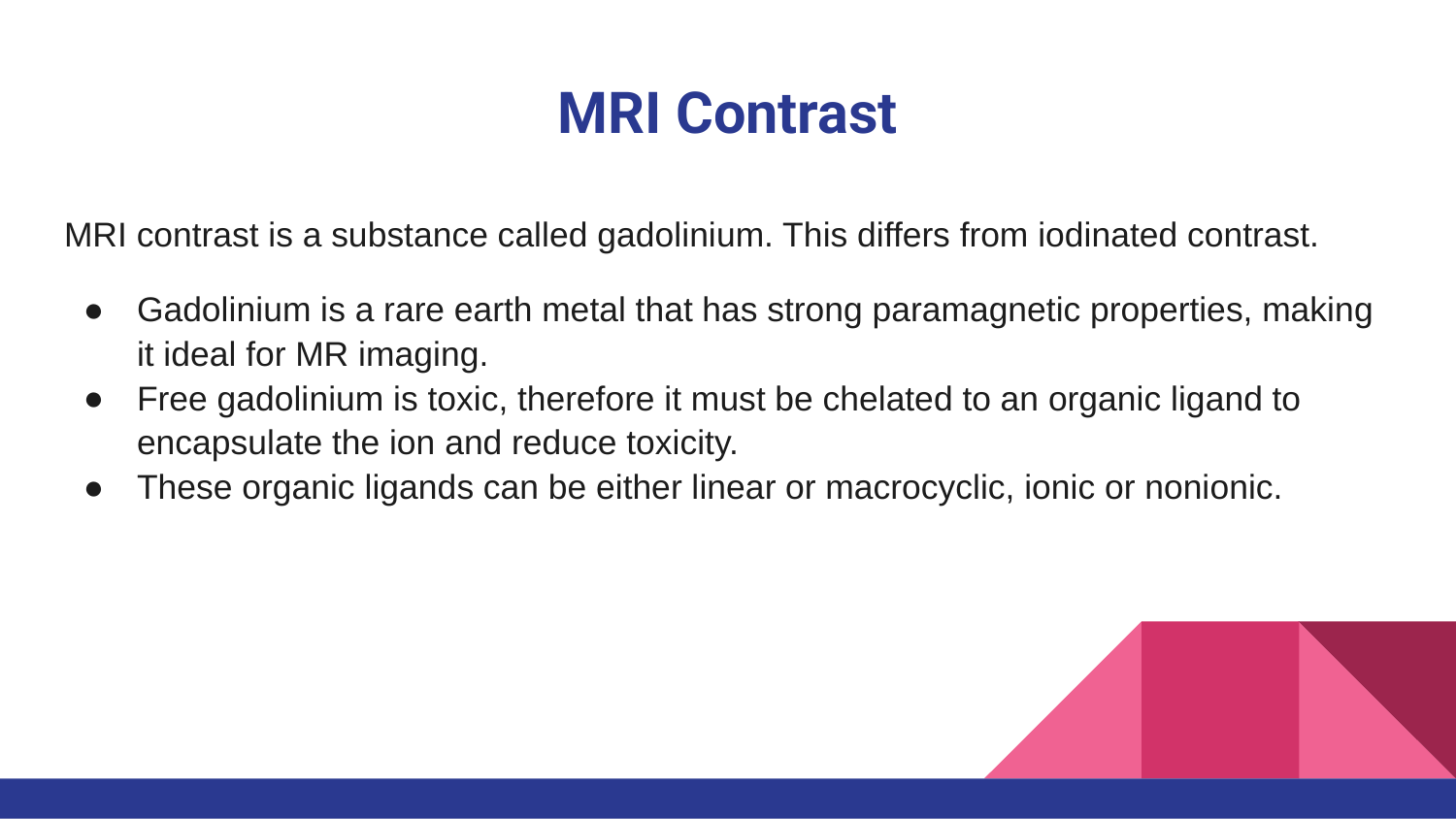

# MRI Contrast
MRI contrast is a substance called gadolinium. This differs from iodinated contrast.
Gadolinium is a rare earth metal that has strong paramagnetic properties, making it ideal for MR imaging.
Free gadolinium is toxic, therefore it must be chelated to an organic ligand to encapsulate the ion and reduce toxicity.
These organic ligands can be either linear or macrocyclic, ionic or nonionic.